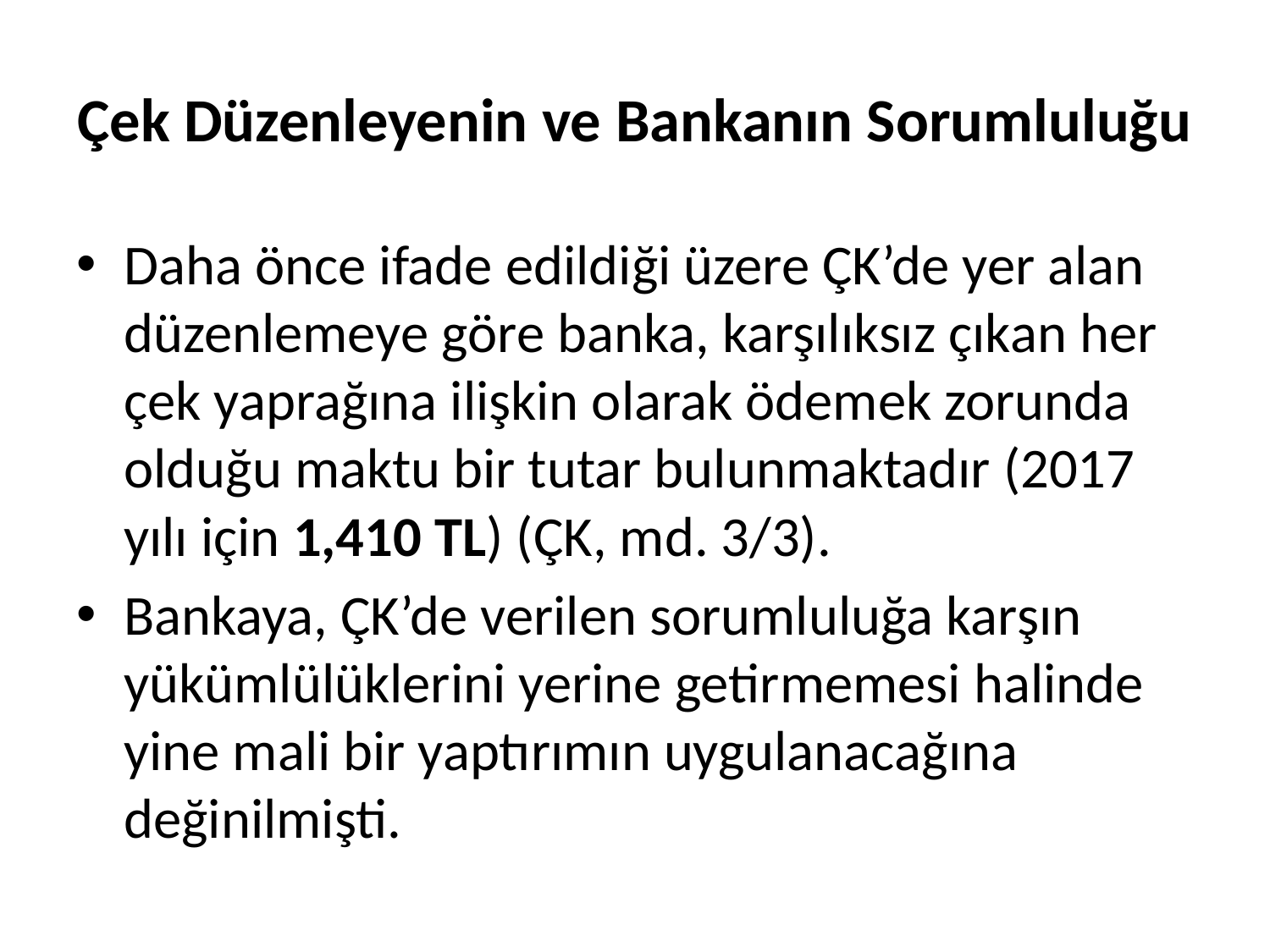

# Çek Düzenleyenin ve Bankanın Sorumluluğu
Daha önce ifade edildiği üzere ÇK’de yer alan düzenlemeye göre banka, karşılıksız çıkan her çek yaprağına ilişkin olarak ödemek zorunda olduğu maktu bir tutar bulunmaktadır (2017 yılı için 1,410 TL) (ÇK, md. 3/3).
Bankaya, ÇK’de verilen sorumluluğa karşın yükümlülüklerini yerine getirmemesi halinde yine mali bir yaptırımın uygulanacağına değinilmişti.